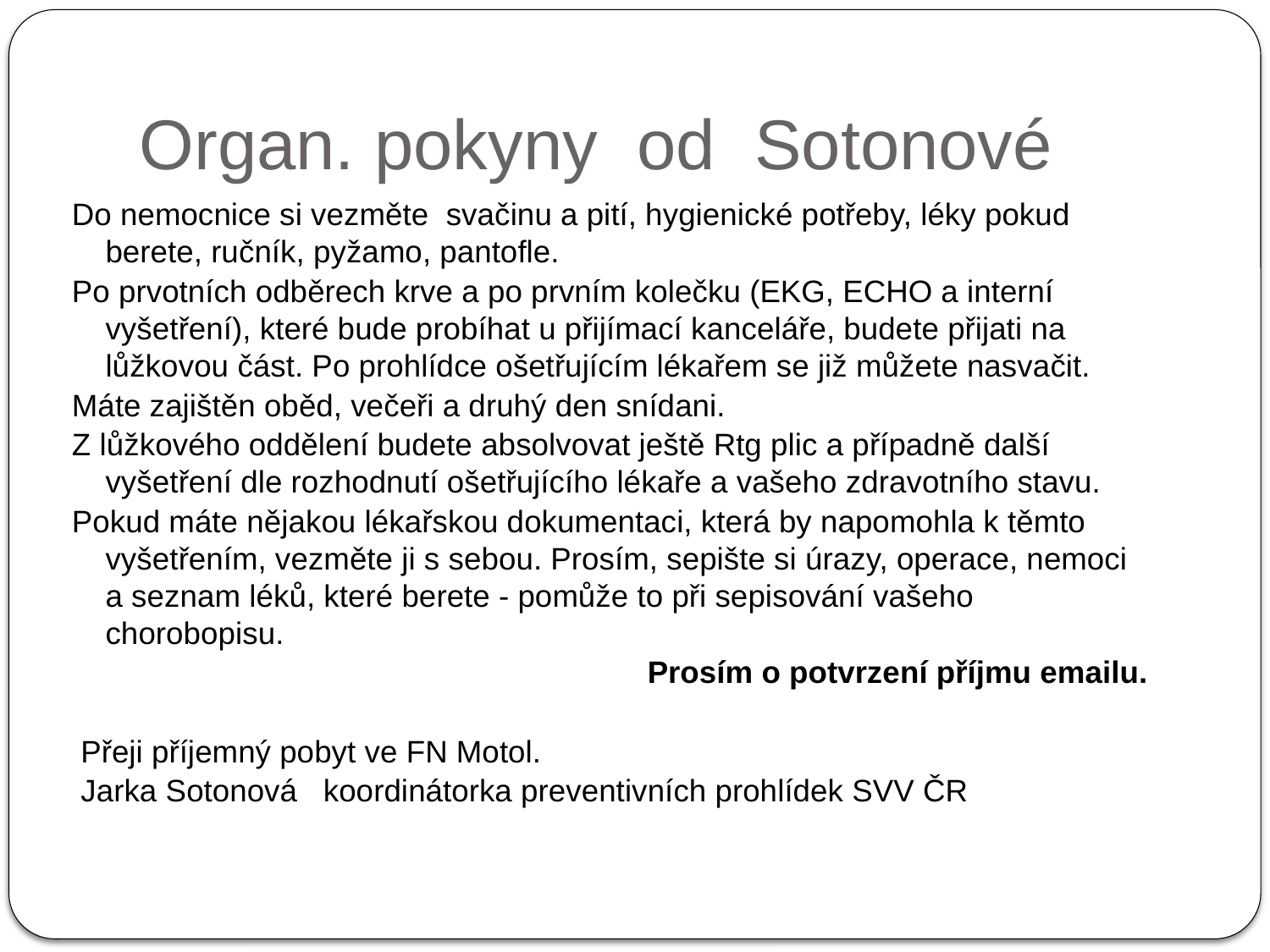

# Organ. pokyny  od  Sotonové
Do nemocnice si vezměte  svačinu a pití, hygienické potřeby, léky pokud berete, ručník, pyžamo, pantofle.
Po prvotních odběrech krve a po prvním kolečku (EKG, ECHO a interní vyšetření), které bude probíhat u přijímací kanceláře, budete přijati na lůžkovou část. Po prohlídce ošetřujícím lékařem se již můžete nasvačit.
Máte zajištěn oběd, večeři a druhý den snídani.
Z lůžkového oddělení budete absolvovat ještě Rtg plic a případně další vyšetření dle rozhodnutí ošetřujícího lékaře a vašeho zdravotního stavu.
Pokud máte nějakou lékařskou dokumentaci, která by napomohla k těmto vyšetřením, vezměte ji s sebou. Prosím, sepište si úrazy, operace, nemoci a seznam léků, které berete - pomůže to při sepisování vašeho chorobopisu.
 Prosím o potvrzení příjmu emailu.

 Přeji příjemný pobyt ve FN Motol.
 Jarka Sotonová   koordinátorka preventivních prohlídek SVV ČR